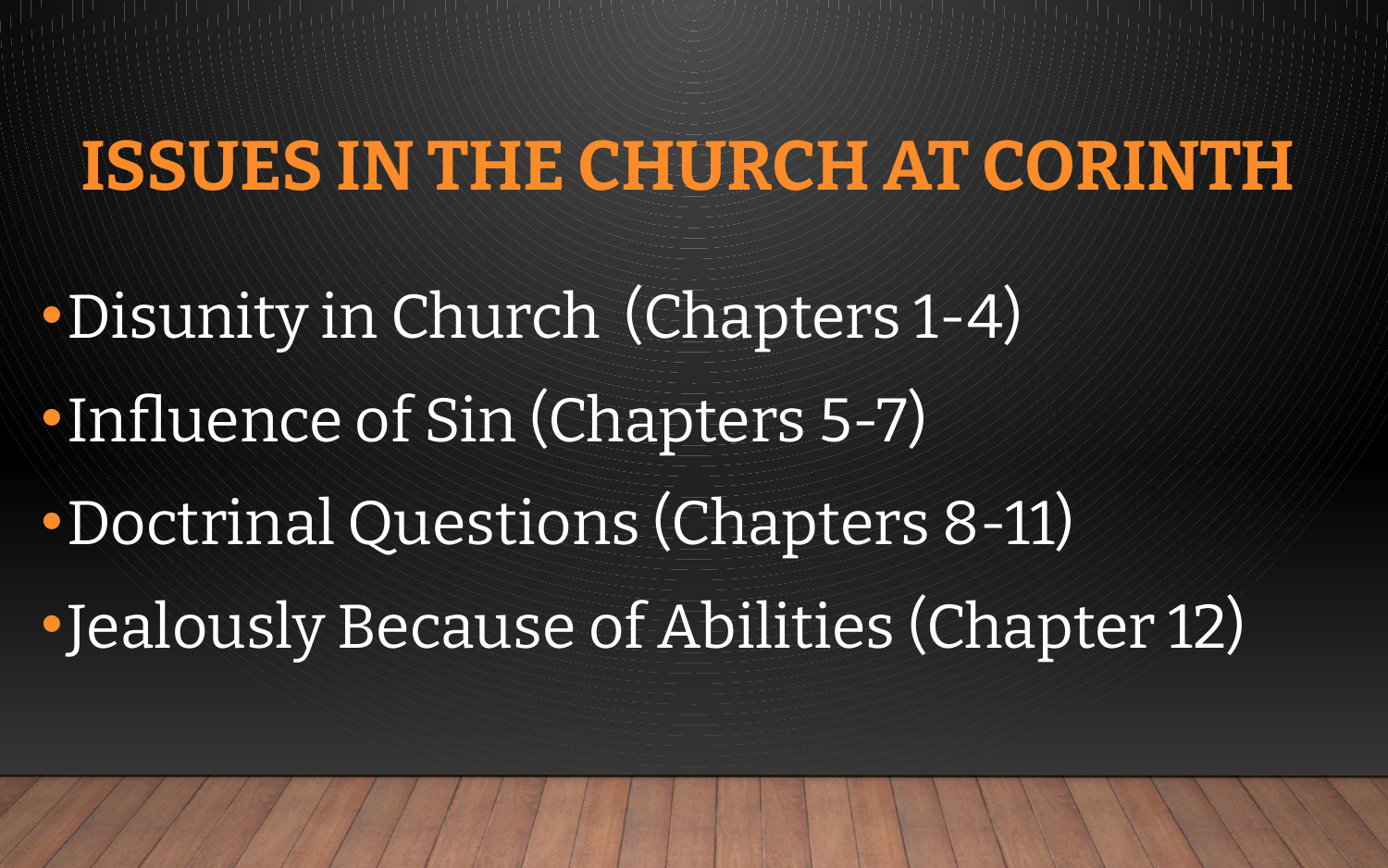

# Issues in the church at Corinth
Disunity in Church  (Chapters 1-4)
Influence of Sin (Chapters 5-7)
Doctrinal Questions (Chapters 8-11)
Jealously Because of Abilities (Chapter 12)